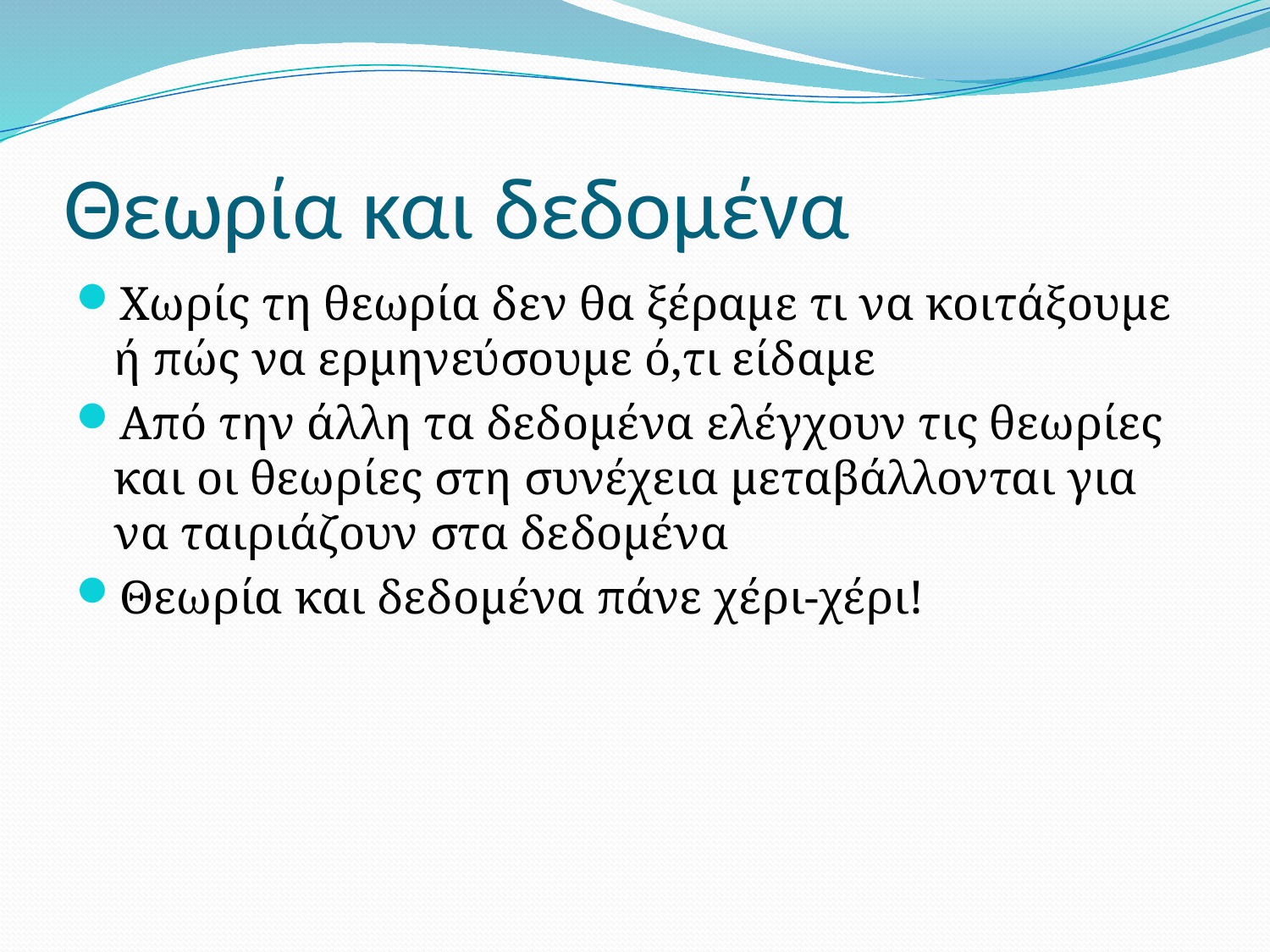

# Θεωρία και δεδομένα
Χωρίς τη θεωρία δεν θα ξέραμε τι να κοιτάξουμε ή πώς να ερμηνεύσουμε ό,τι είδαμε
Από την άλλη τα δεδομένα ελέγχουν τις θεωρίες και οι θεωρίες στη συνέχεια μεταβάλλονται για να ταιριάζουν στα δεδομένα
Θεωρία και δεδομένα πάνε χέρι-χέρι!